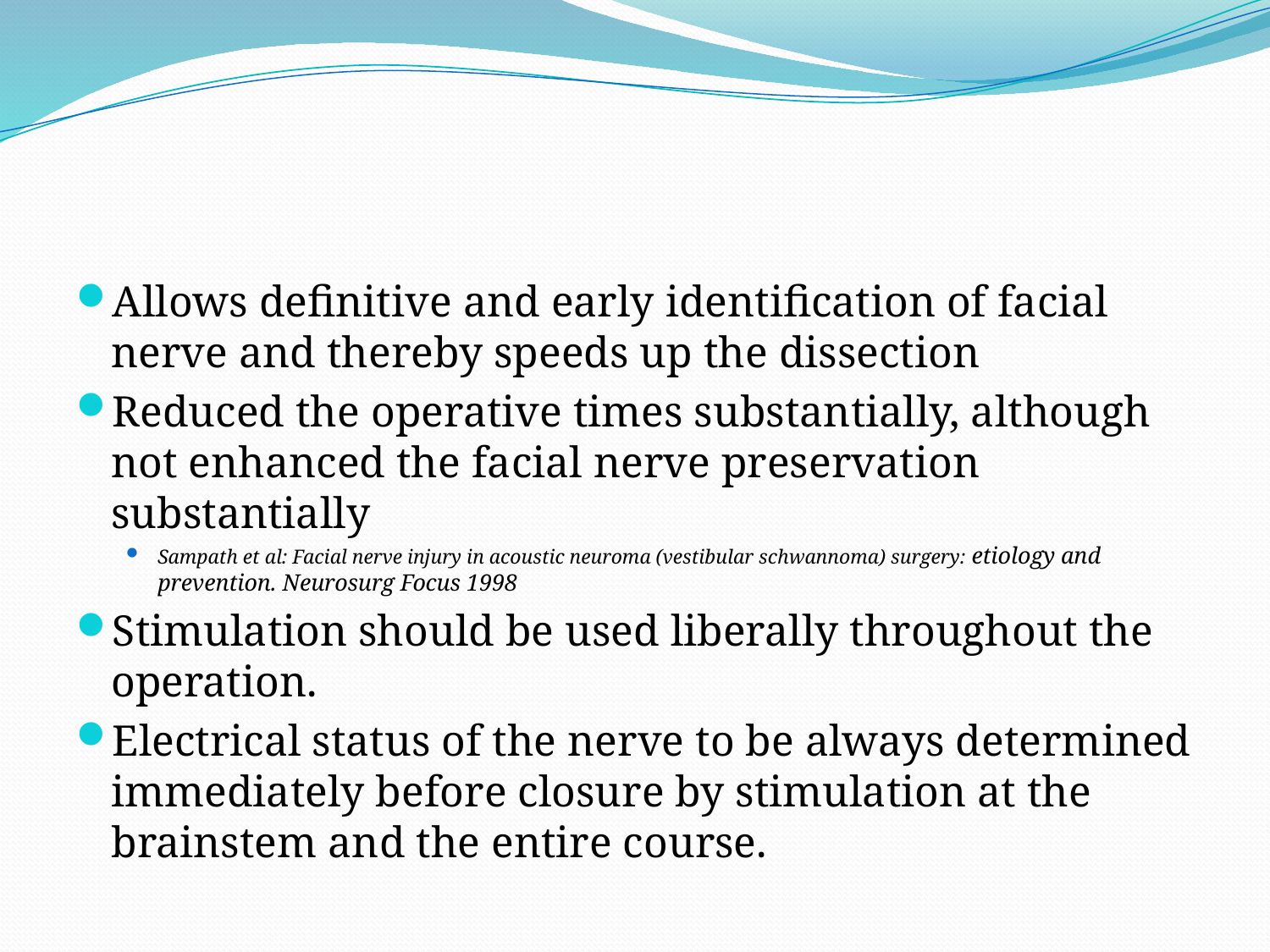

#
Allows definitive and early identification of facial nerve and thereby speeds up the dissection
Reduced the operative times substantially, although not enhanced the facial nerve preservation substantially
Sampath et al: Facial nerve injury in acoustic neuroma (vestibular schwannoma) surgery: etiology and prevention. Neurosurg Focus 1998
Stimulation should be used liberally throughout the operation.
Electrical status of the nerve to be always determined immediately before closure by stimulation at the brainstem and the entire course.